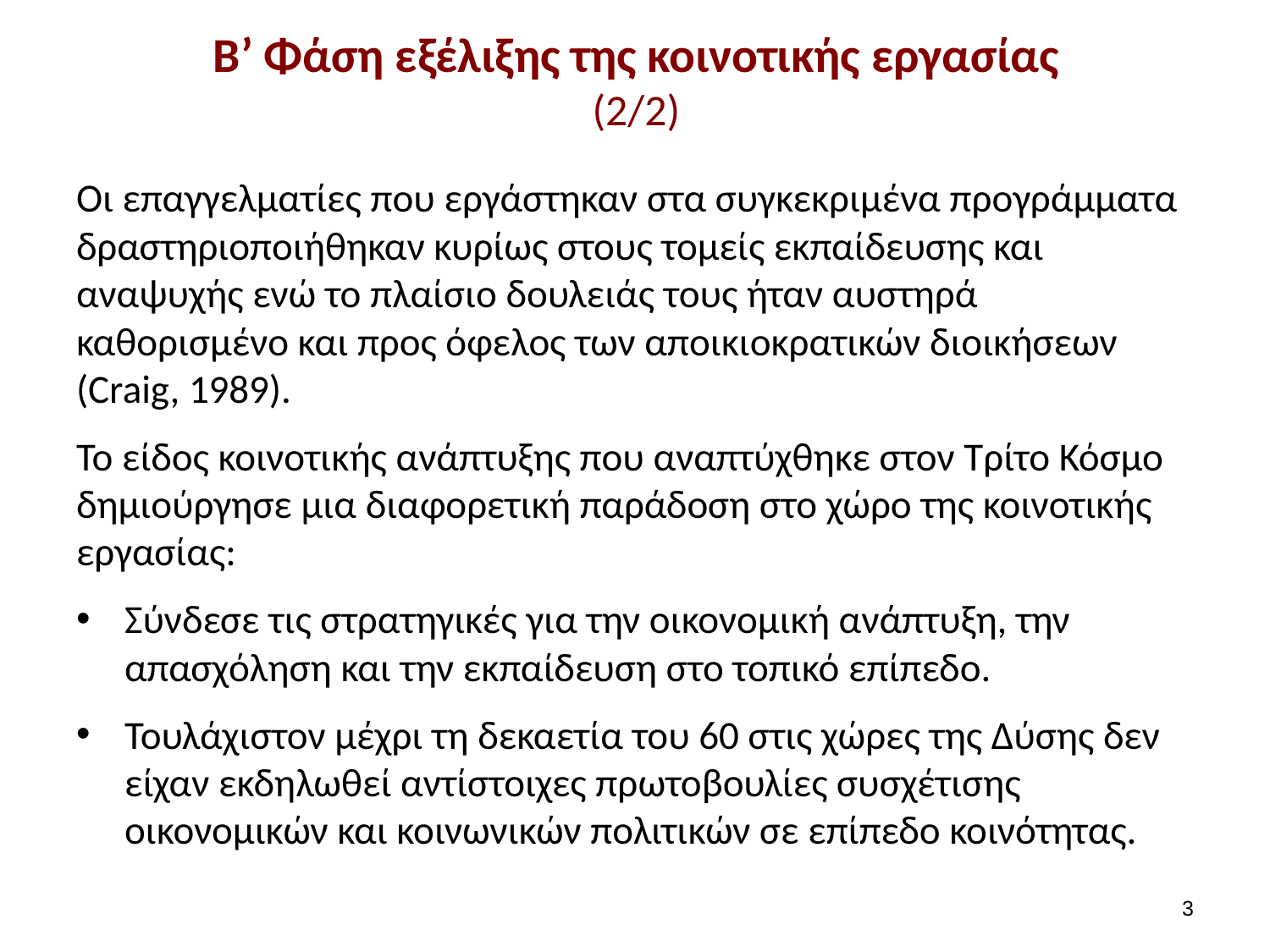

# Β’ Φάση εξέλιξης της κοινοτικής εργασίας (2/2)
Οι επαγγελματίες που εργάστηκαν στα συγκεκριμένα προγράμματα δραστηριοποιήθηκαν κυρίως στους τομείς εκπαίδευσης και αναψυχής ενώ το πλαίσιο δουλειάς τους ήταν αυστηρά καθορισμένο και προς όφελος των αποικιοκρατικών διοικήσεων (Craig, 1989).
Το είδος κοινοτικής ανάπτυξης που αναπτύχθηκε στον Τρίτο Κόσμο δημιούργησε μια διαφορετική παράδοση στο χώρο της κοινοτικής εργασίας:
Σύνδεσε τις στρατηγικές για την οικονομική ανάπτυξη, την απασχόληση και την εκπαίδευση στο τοπικό επίπεδο.
Τουλάχιστον μέχρι τη δεκαετία του 60 στις χώρες της Δύσης δεν είχαν εκδηλωθεί αντίστοιχες πρωτοβουλίες συσχέτισης οικονομικών και κοινωνικών πολιτικών σε επίπεδο κοινότητας.

3